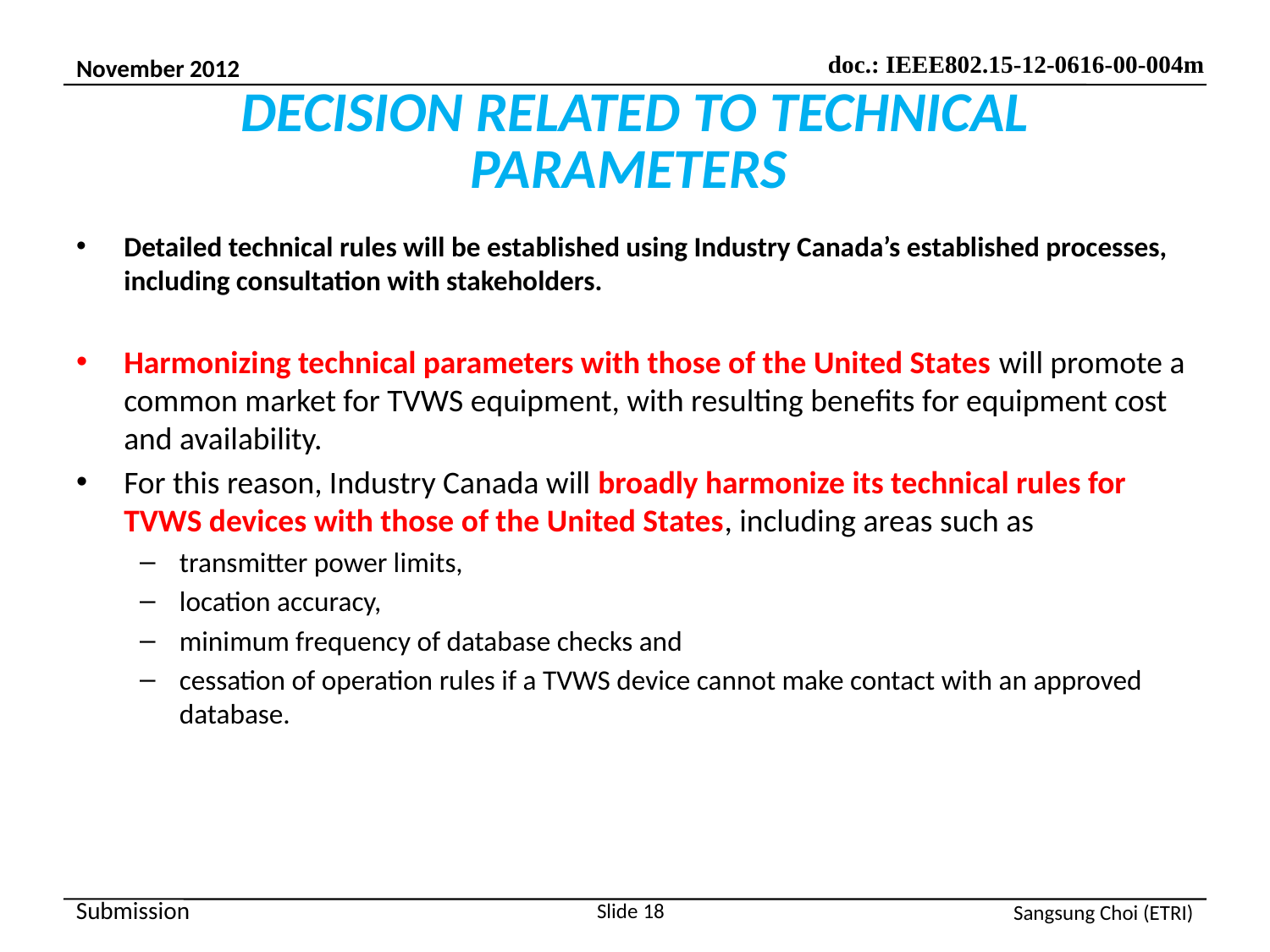

# DECISION RELATED TO TECHNICAL PARAMETERS
Detailed technical rules will be established using Industry Canada’s established processes, including consultation with stakeholders.

Harmonizing technical parameters with those of the United States will promote a common market for TVWS equipment, with resulting benefits for equipment cost and availability.
For this reason, Industry Canada will broadly harmonize its technical rules for TVWS devices with those of the United States, including areas such as
transmitter power limits,
location accuracy,
minimum frequency of database checks and
cessation of operation rules if a TVWS device cannot make contact with an approved database.